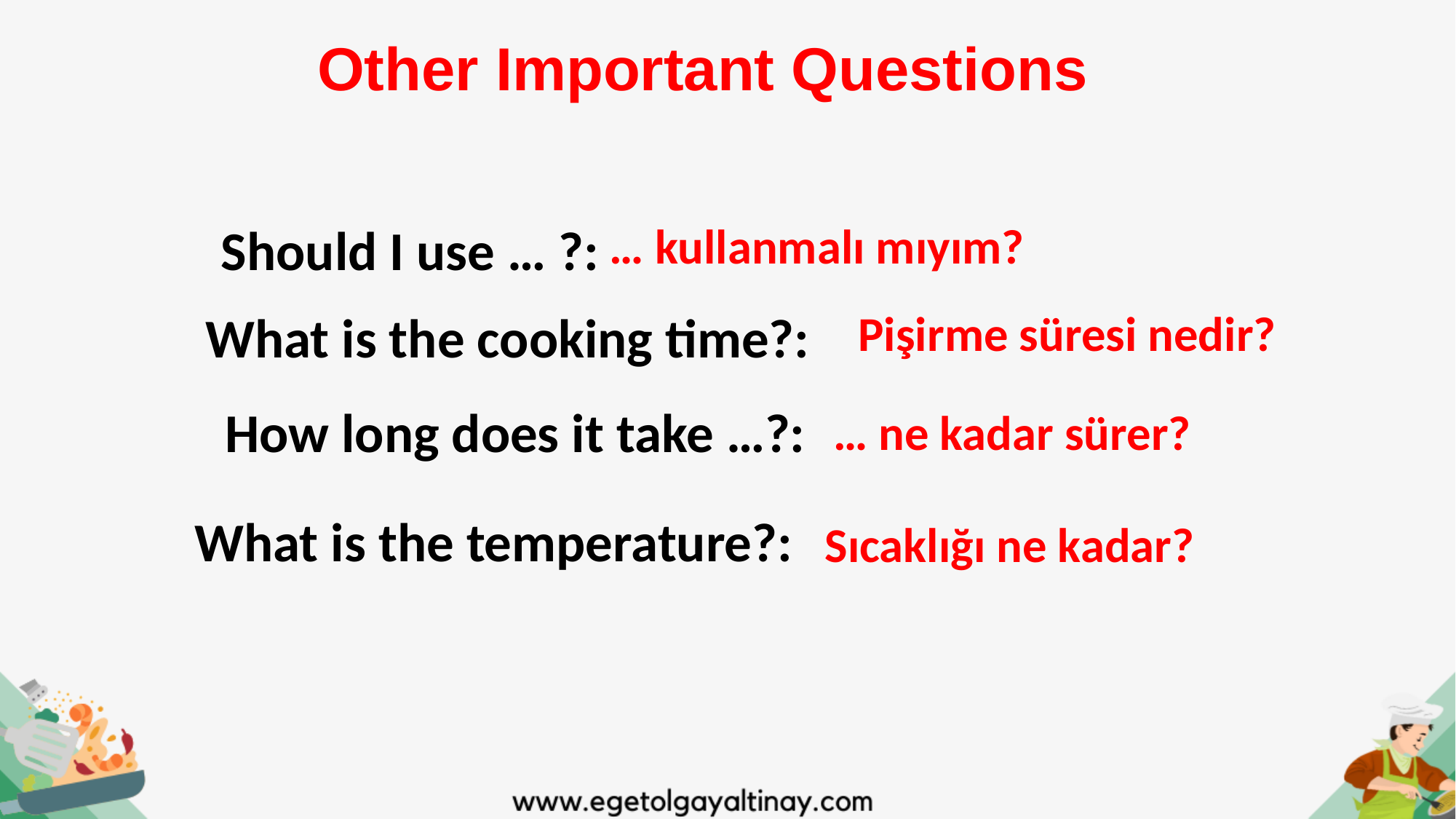

# Other Important Questions
Should I use … ?:
… kullanmalı mıyım?
What is the cooking time?:
Pişirme süresi nedir?
How long does it take …?:
… ne kadar sürer?
What is the temperature?:
Sıcaklığı ne kadar?